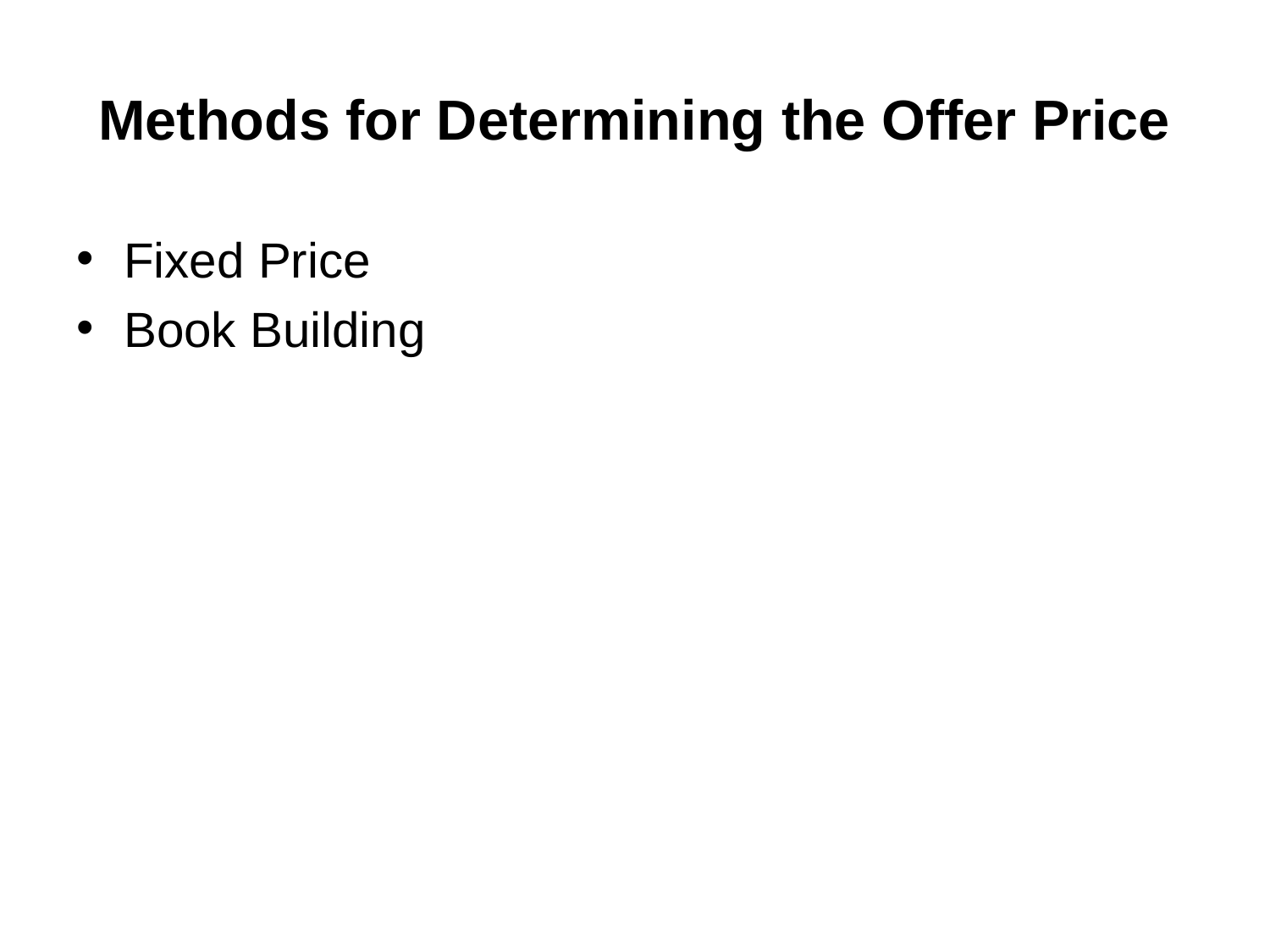

# Methods for Determining the Offer Price
Fixed Price
Book Building